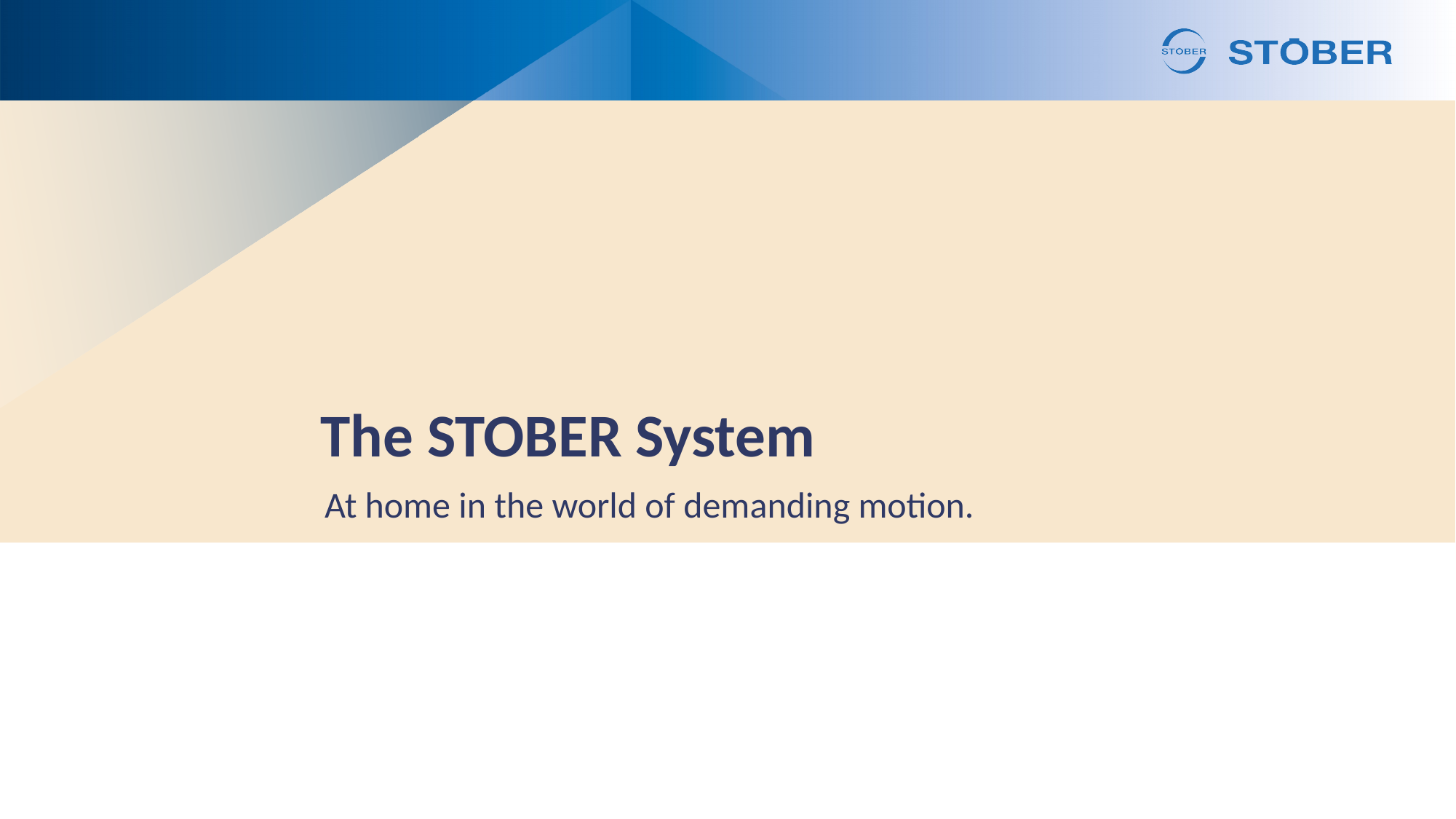

# The STOBER System
At home in the world of demanding motion.